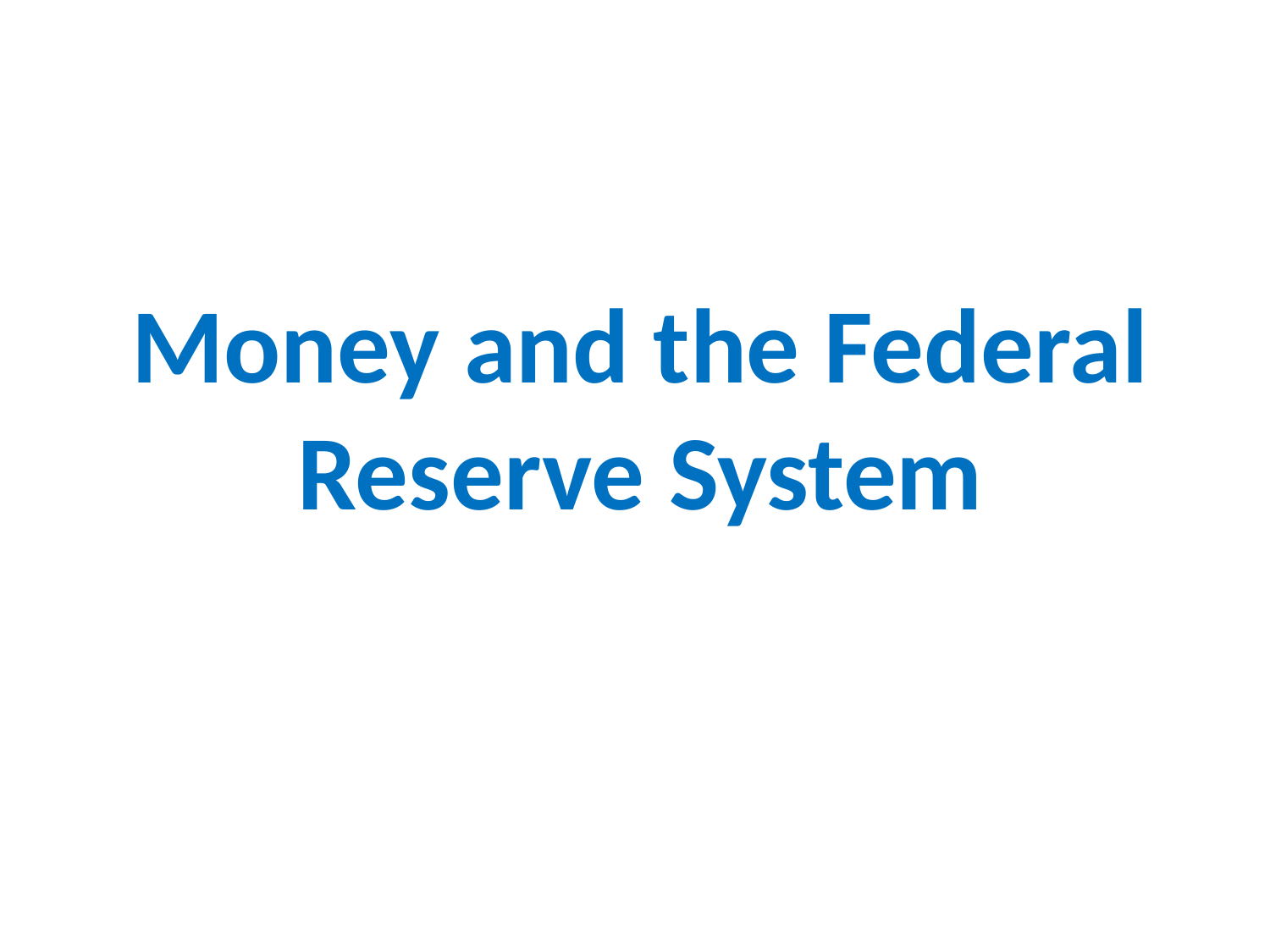

# Money and the Federal Reserve System